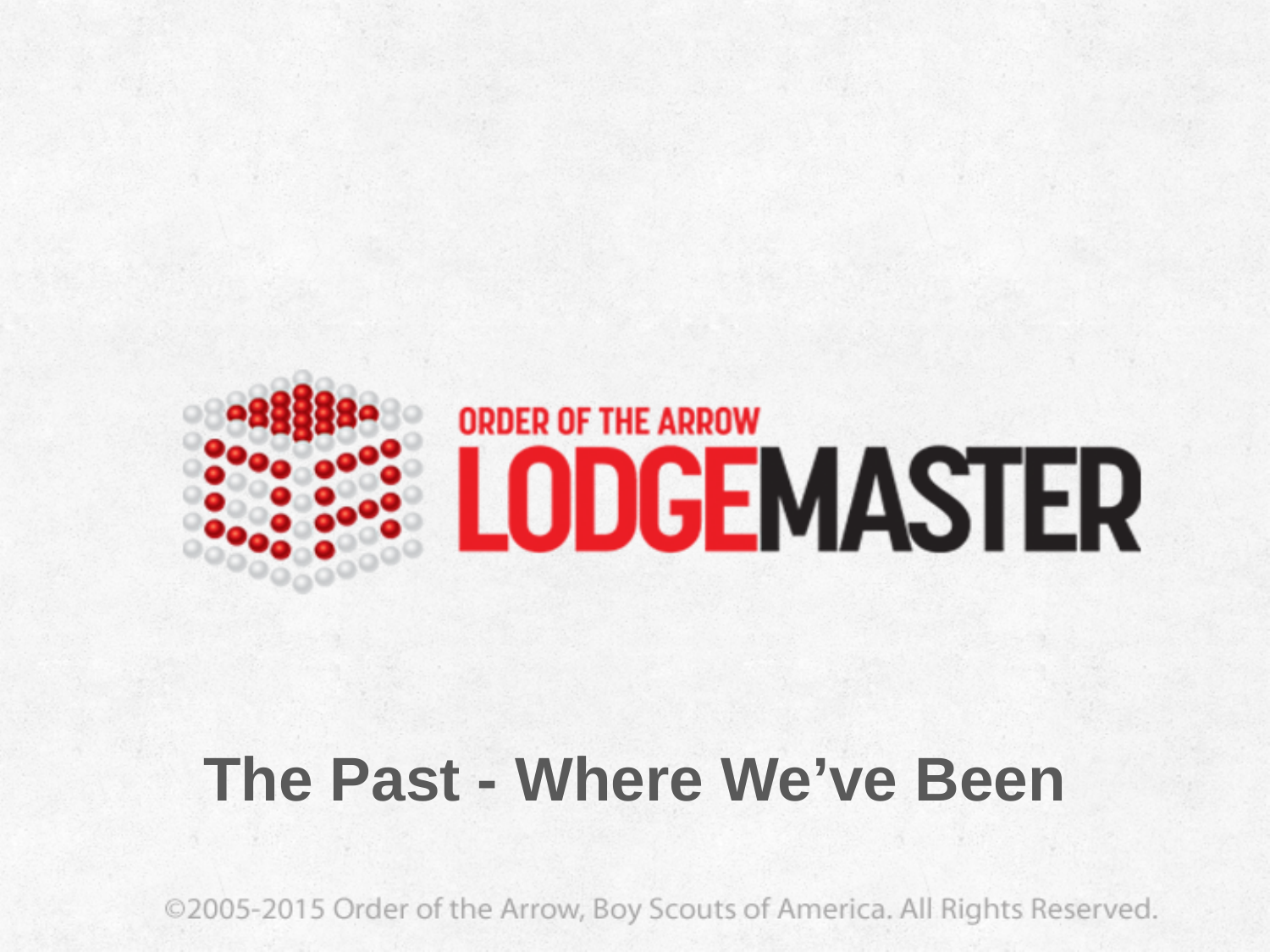

# The Past - Where We’ve Been